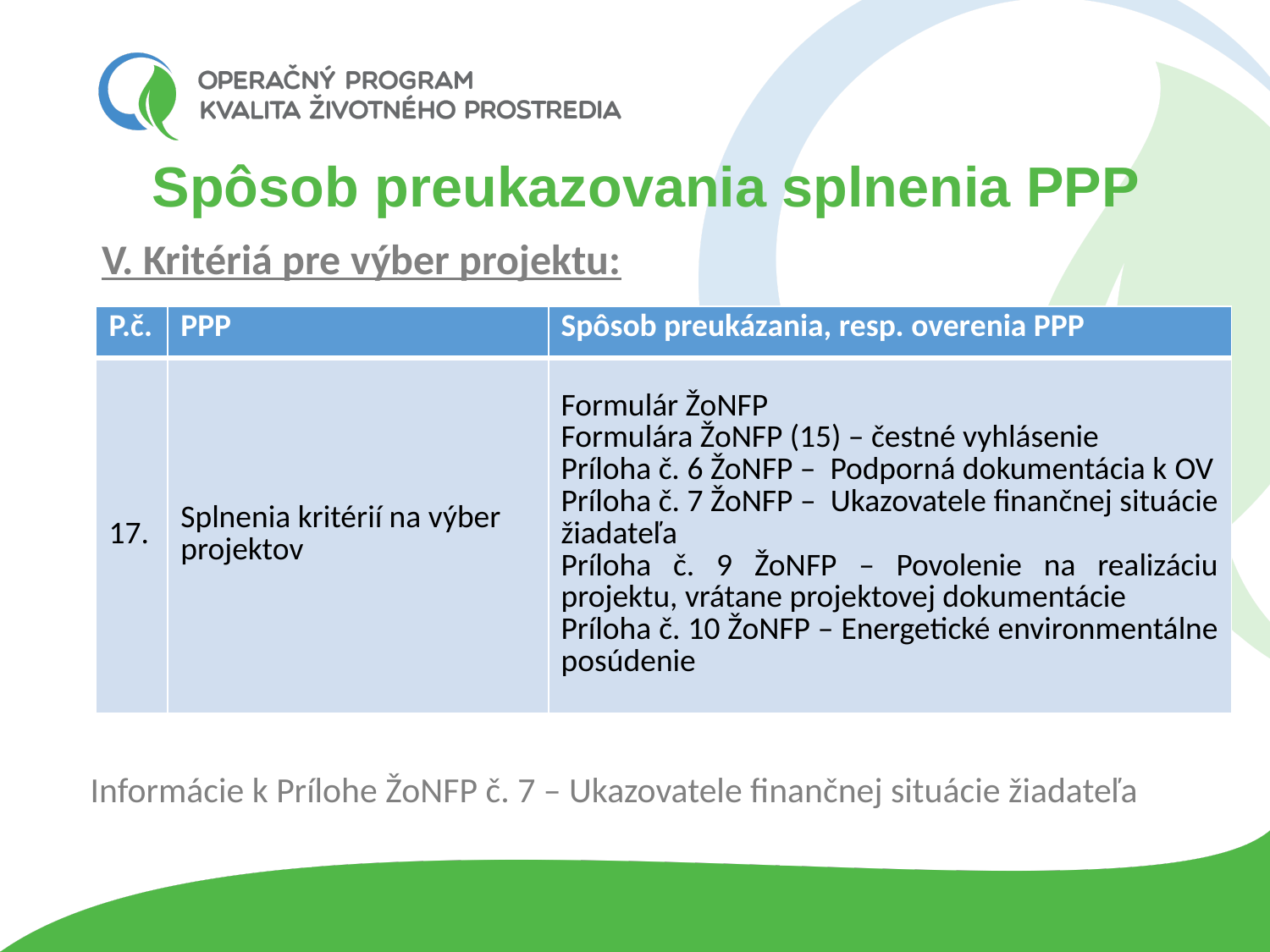

# Spôsob preukazovania splnenia PPP
V. Kritériá pre výber projektu:

| P.č. | PPP | Spôsob preukázania, resp. overenia PPP |
| --- | --- | --- |
| 17. | Splnenia kritérií na výber projektov | Formulár ŽoNFP Formulára ŽoNFP (15) – čestné vyhlásenie Príloha č. 6 ŽoNFP – Podporná dokumentácia k OV Príloha č. 7 ŽoNFP – Ukazovatele finančnej situácie žiadateľa Príloha č. 9 ŽoNFP – Povolenie na realizáciu projektu, vrátane projektovej dokumentácie Príloha č. 10 ŽoNFP – Energetické environmentálne posúdenie |
Informácie k Prílohe ŽoNFP č. 7 – Ukazovatele finančnej situácie žiadateľa